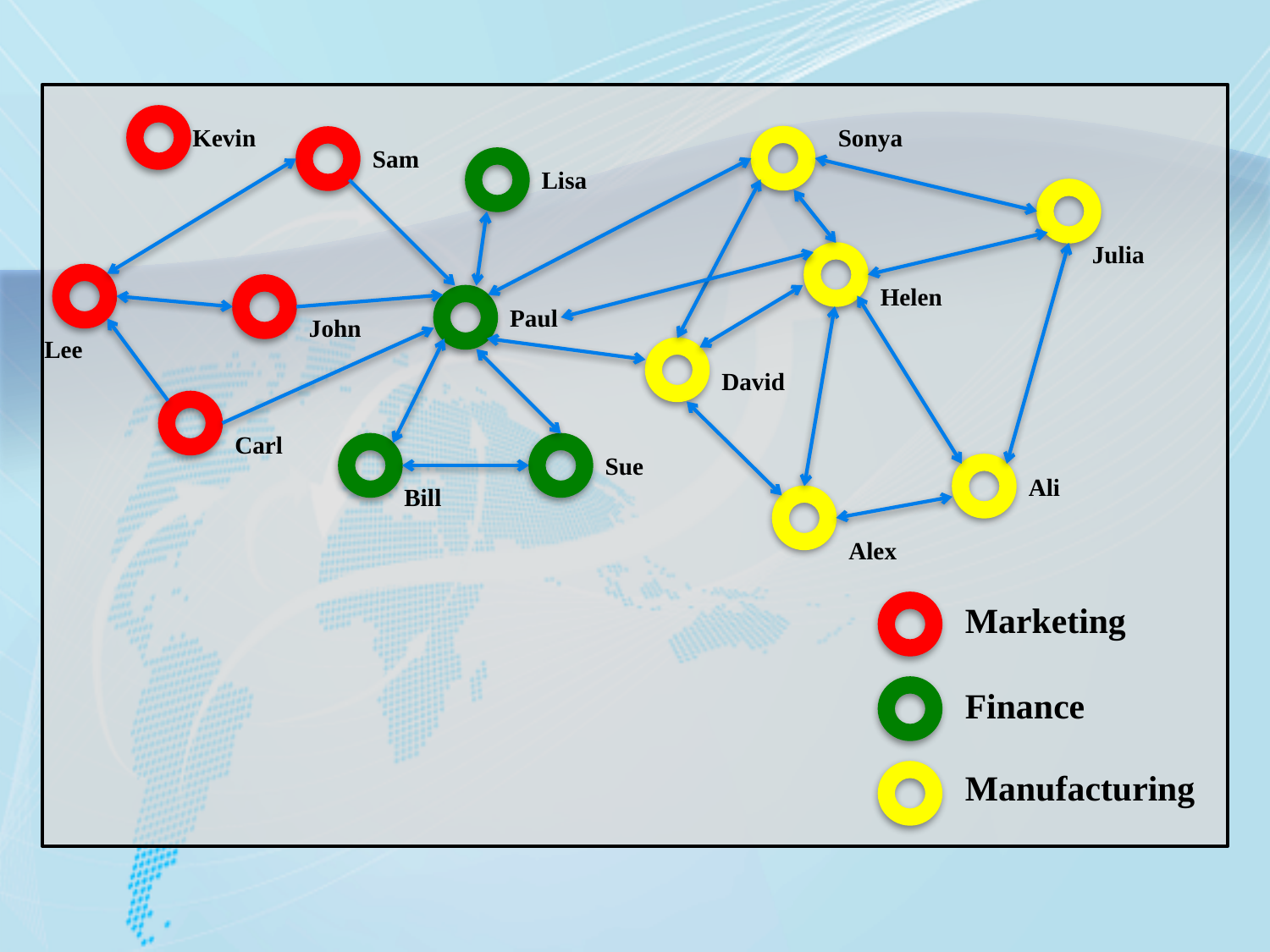

Kevin
Sonya

Julia
Helen
David
Ali
Alex

Lisa
Paul

Sue
Bill
Sam
John
Lee
Carl

Marketing

Finance
Manufacturing